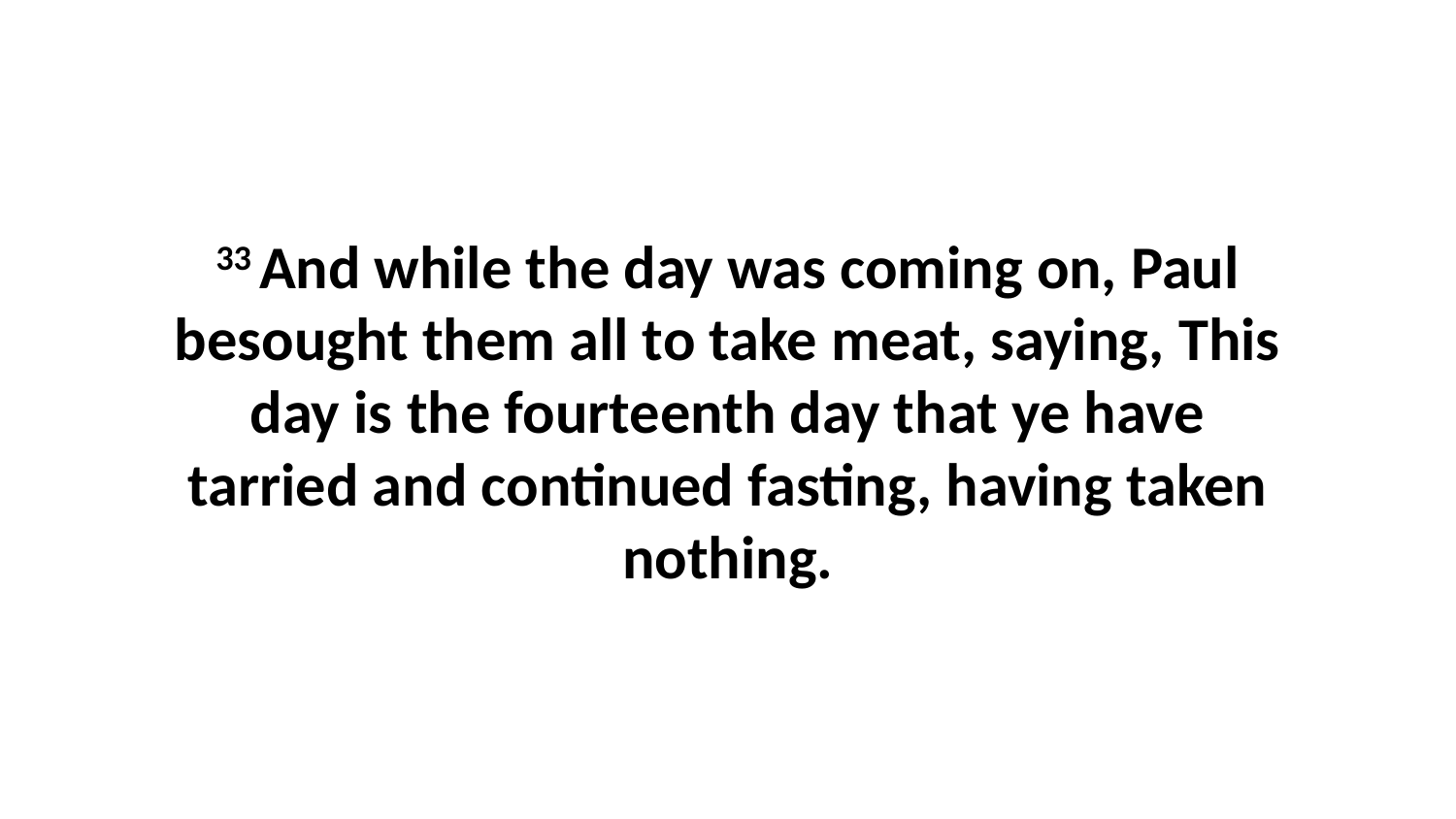

33 And while the day was coming on, Paul besought them all to take meat, saying, This day is the fourteenth day that ye have tarried and continued fasting, having taken nothing.